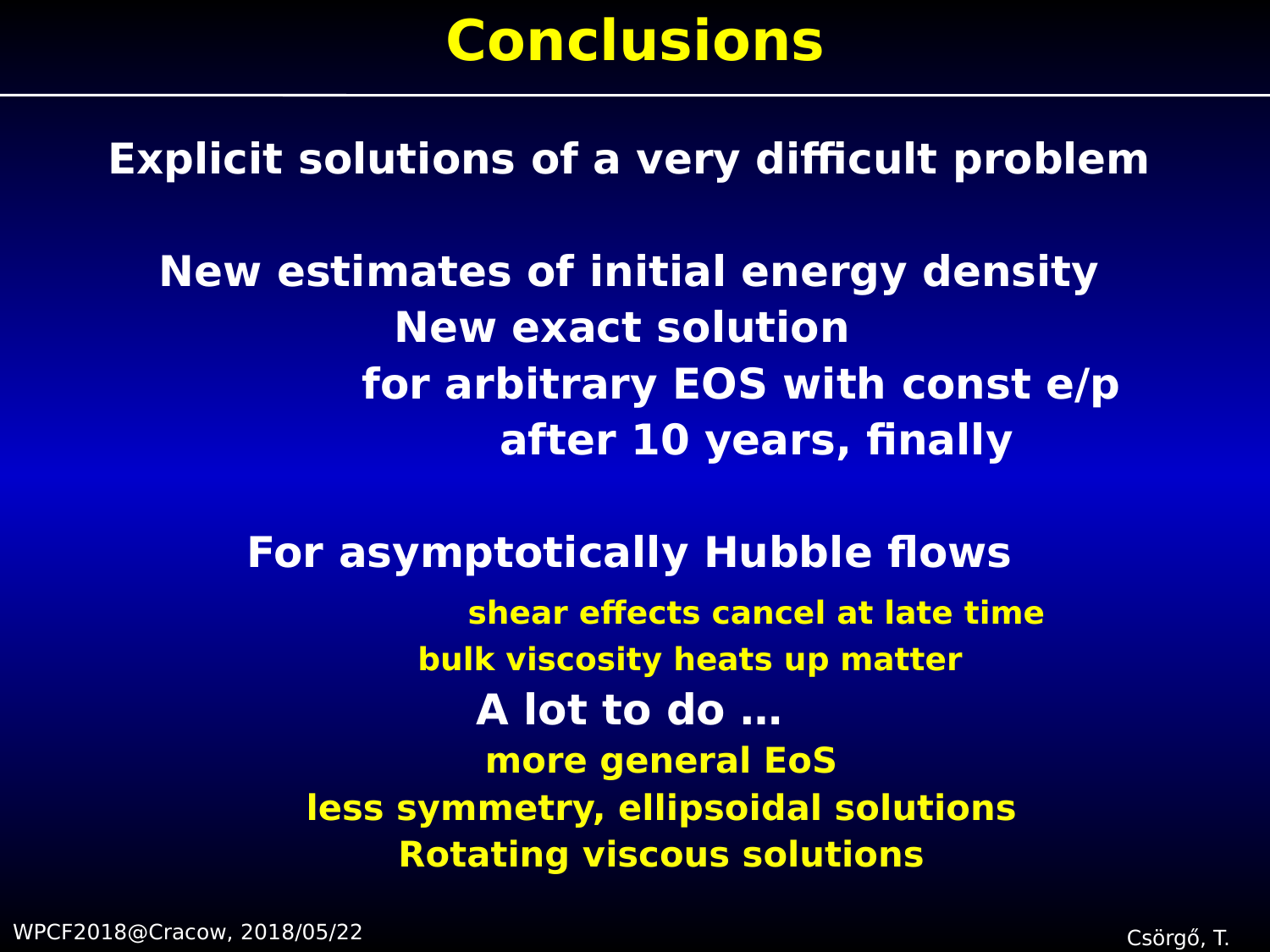

# Conclusions
Explicit solutions of a very difficult problem

New estimates of initial energy density
New exact solution
		for arbitrary EOS with const e/p
		after 10 years, finally

For asymptotically Hubble flows
		shear effects cancel at late time
            bulk viscosity heats up matter
A lot to do …
more general EoS
less symmetry, ellipsoidal solutions
Rotating viscous solutions